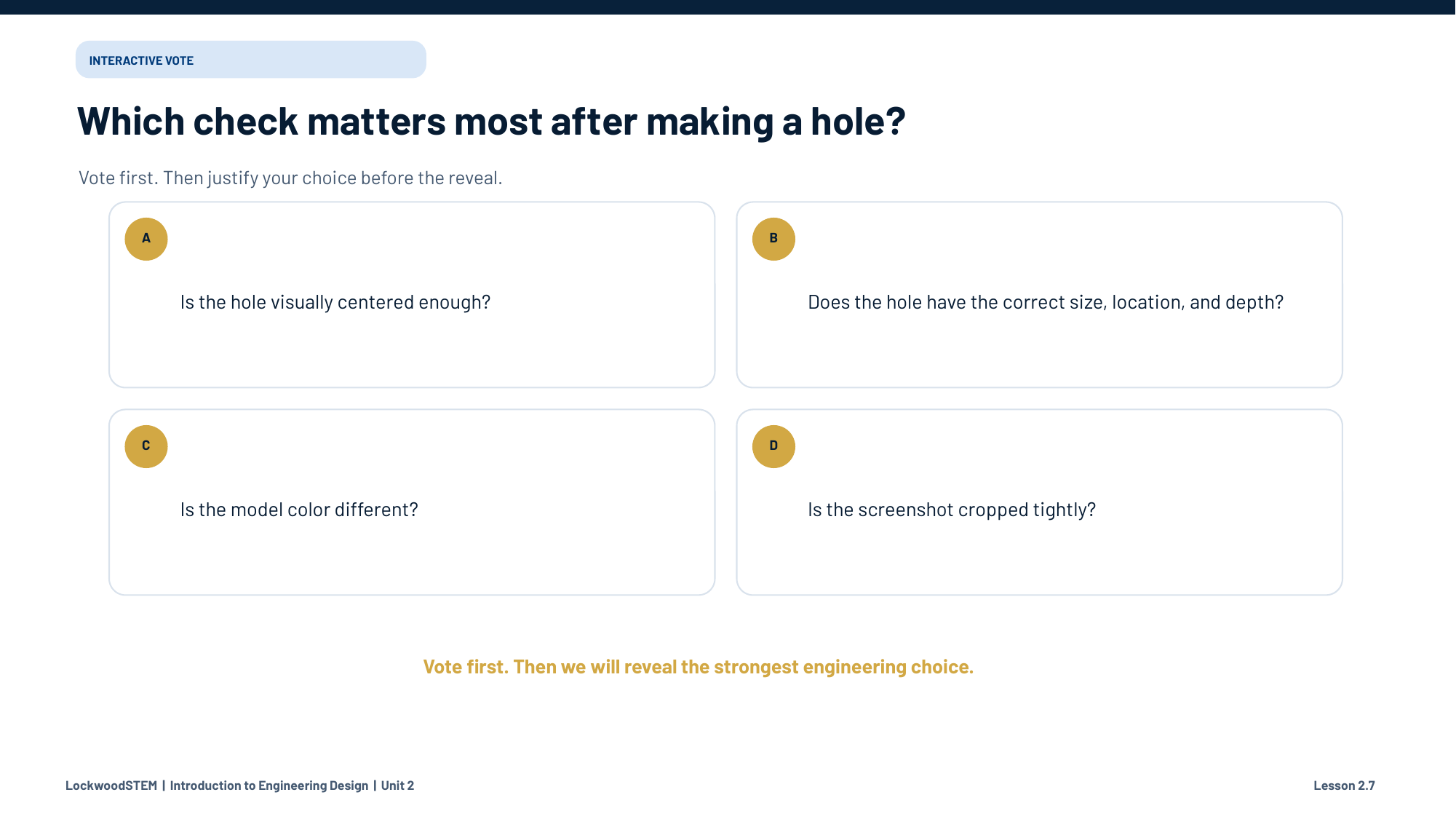

INTERACTIVE VOTE
Which check matters most after making a hole?
Vote first. Then justify your choice before the reveal.

Is the hole visually centered enough?
Does the hole have the correct size, location, and depth?
A
B

Is the model color different?
Is the screenshot cropped tightly?
C
D
Vote first. Then we will reveal the strongest engineering choice.
LockwoodSTEM  |  Introduction to Engineering Design  |  Unit 2
Lesson 2.7